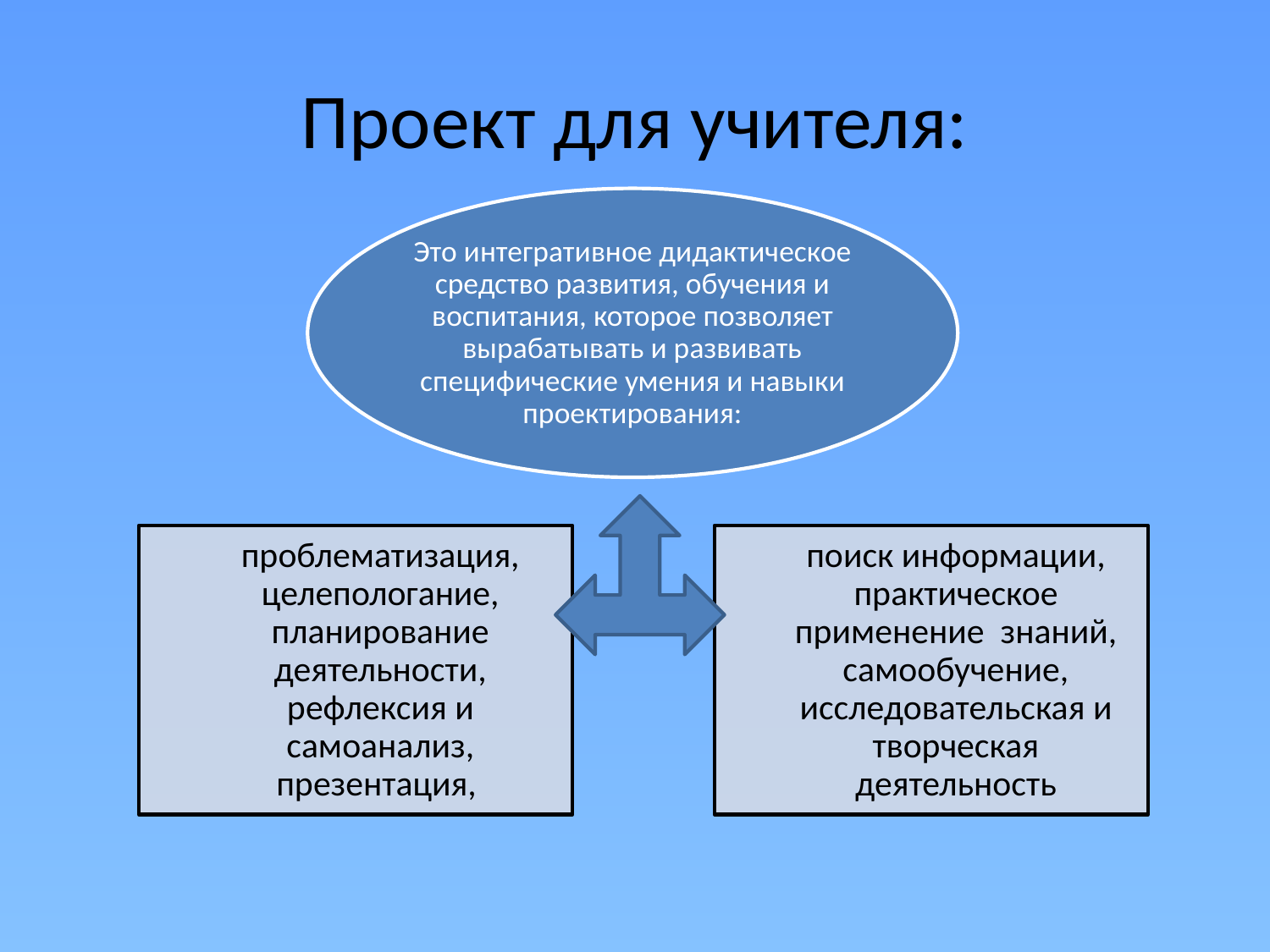

# Проект для учителя:
проблематизация, целепологание, планирование деятельности, рефлексия и самоанализ, презентация,
поиск информации, практическое применение  знаний, самообучение, исследовательская и творческая деятельность
Это интегративное дидактическое средство развития, обучения и воспитания, которое позволяет вырабатывать и развивать специфические умения и навыки проектирования: